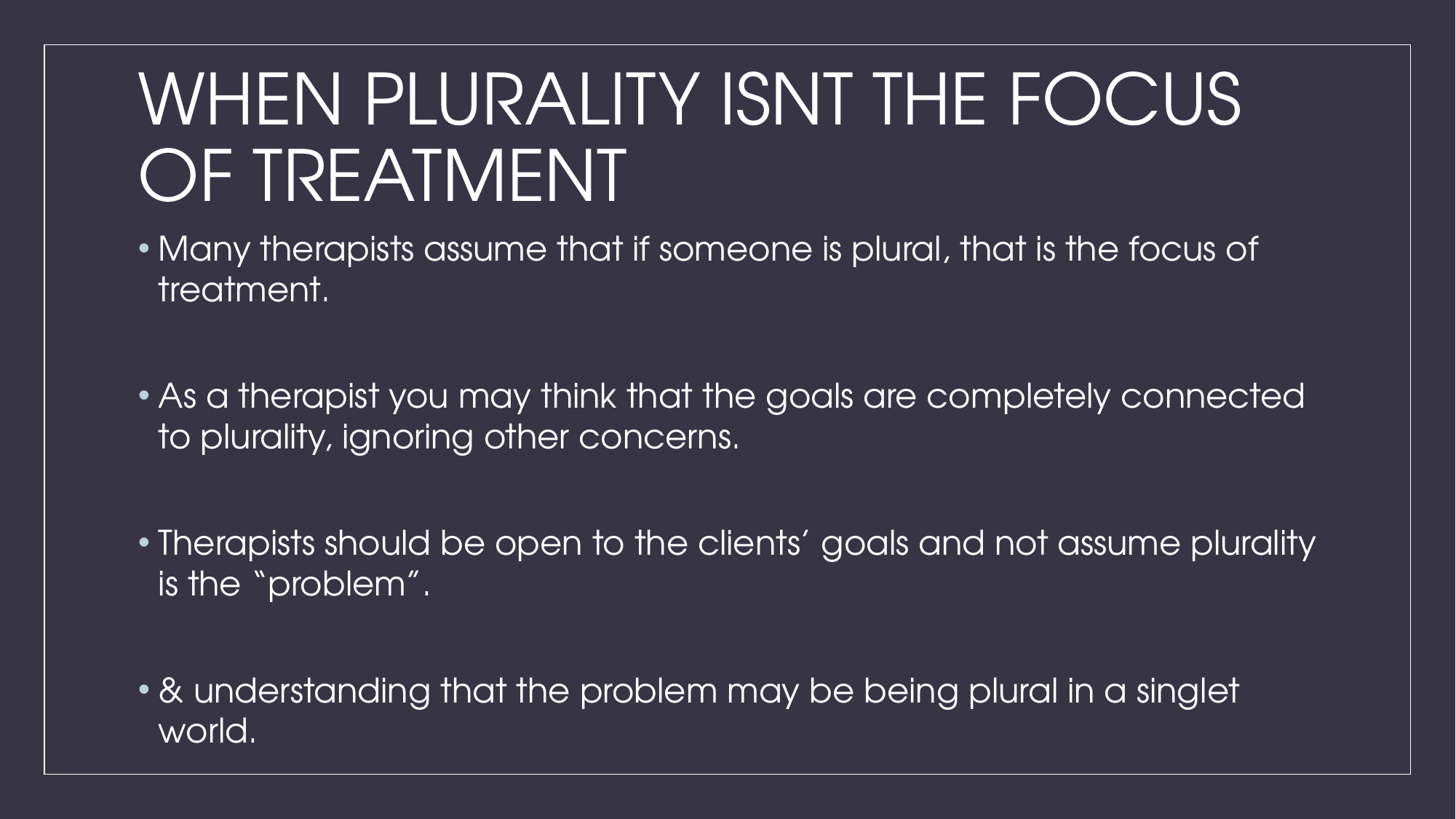

# WHEN PLURALITY ISNT THE FOCUS OF TREATMENT
Many therapists assume that if someone is plural, that is the focus of treatment.

As a therapist you may think that the goals are completely connected to plurality, ignoring other concerns.

Therapists should be open to the clients’ goals and not assume plurality is the “problem”.

& understanding that the problem may be being plural in a singlet world.